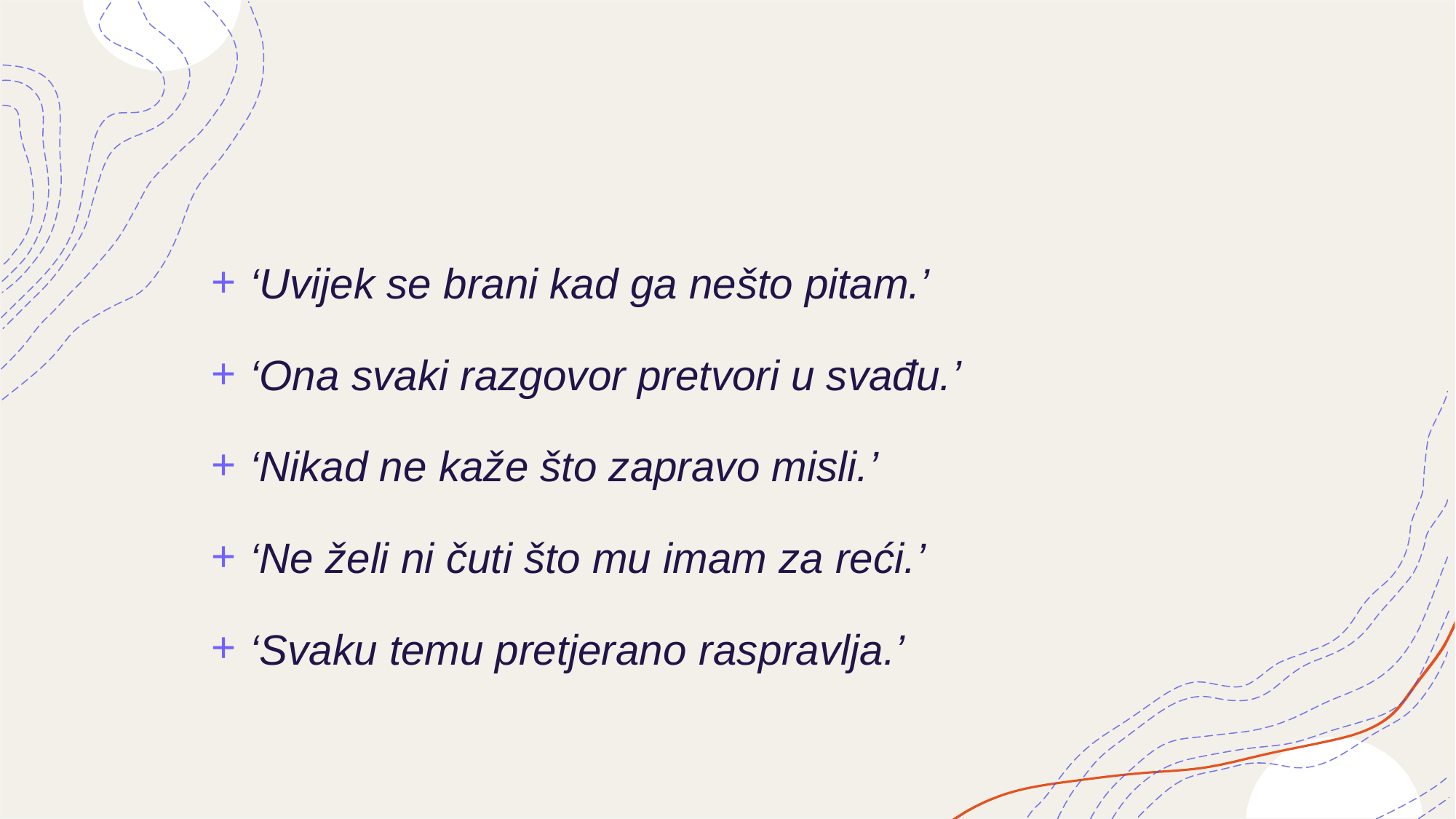

#
 ‘Uvijek se brani kad ga nešto pitam.’
 ‘Ona svaki razgovor pretvori u svađu.’
 ‘Nikad ne kaže što zapravo misli.’
 ‘Ne želi ni čuti što mu imam za reći.’
 ‘Svaku temu pretjerano raspravlja.’